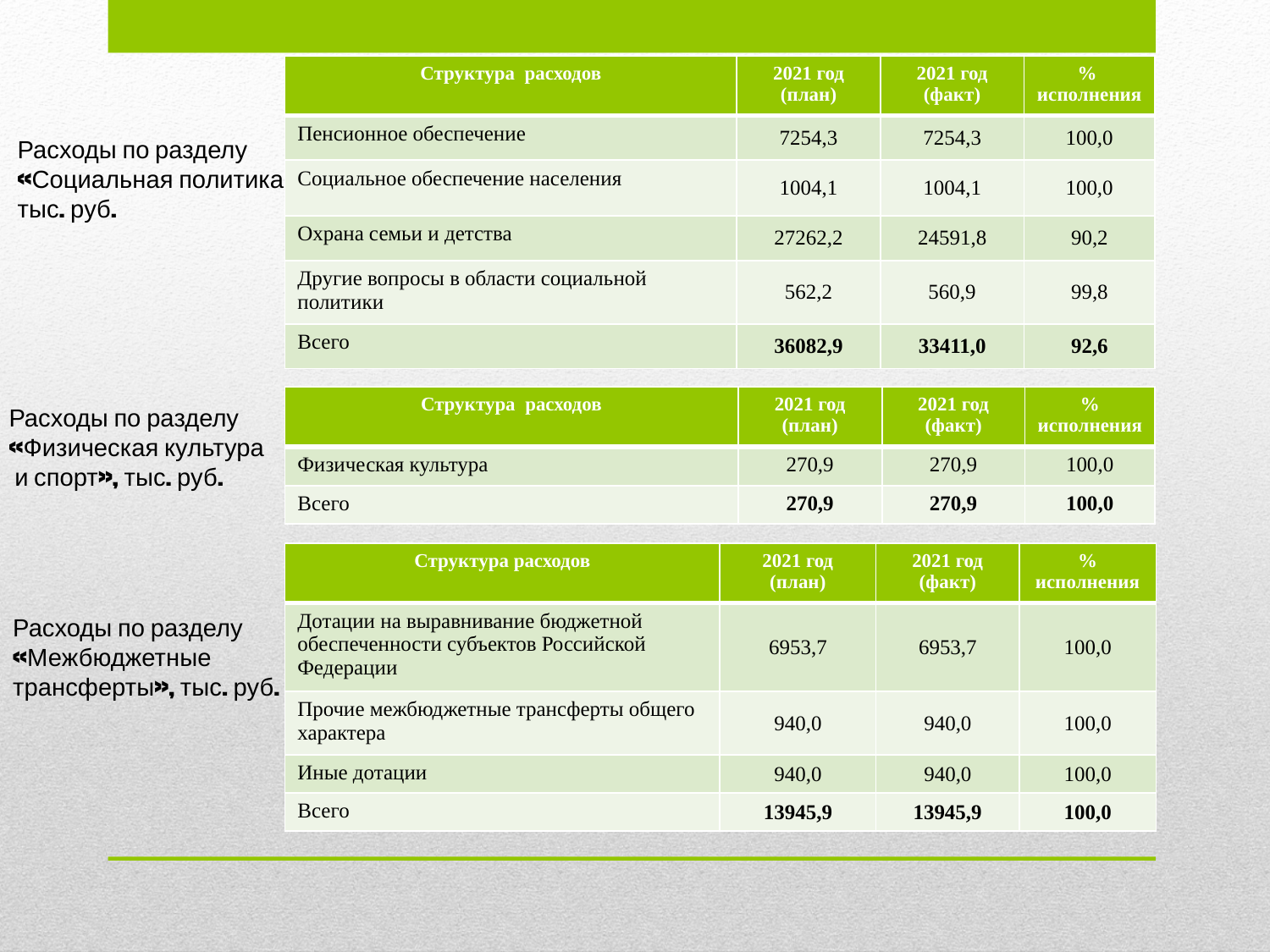

| Структура расходов | 2021 год (план) | 2021 год (факт) | % исполнения |
| --- | --- | --- | --- |
| Пенсионное обеспечение | 7254,3 | 7254,3 | 100,0 |
| Социальное обеспечение населения | 1004,1 | 1004,1 | 100,0 |
| Охрана семьи и детства | 27262,2 | 24591,8 | 90,2 |
| Другие вопросы в области социальной политики | 562,2 | 560,9 | 99,8 |
| Всего | 36082,9 | 33411,0 | 92,6 |
Расходы по разделу «Социальная политика»,
тыс. руб.
| Структура расходов | 2021 год (план) | 2021 год (факт) | % исполнения |
| --- | --- | --- | --- |
| Физическая культура | 270,9 | 270,9 | 100,0 |
| Всего | 270,9 | 270,9 | 100,0 |
Расходы по разделу «Физическая культура
 и спорт», тыс. руб.
| Структура расходов | 2021 год (план) | 2021 год (факт) | % исполнения |
| --- | --- | --- | --- |
| Дотации на выравнивание бюджетной обеспеченности субъектов Российской Федерации | 6953,7 | 6953,7 | 100,0 |
| Прочие межбюджетные трансферты общего характера | 940,0 | 940,0 | 100,0 |
| Иные дотации | 940,0 | 940,0 | 100,0 |
| Всего | 13945,9 | 13945,9 | 100,0 |
Расходы по разделу
«Межбюджетные
трансферты», тыс. руб.